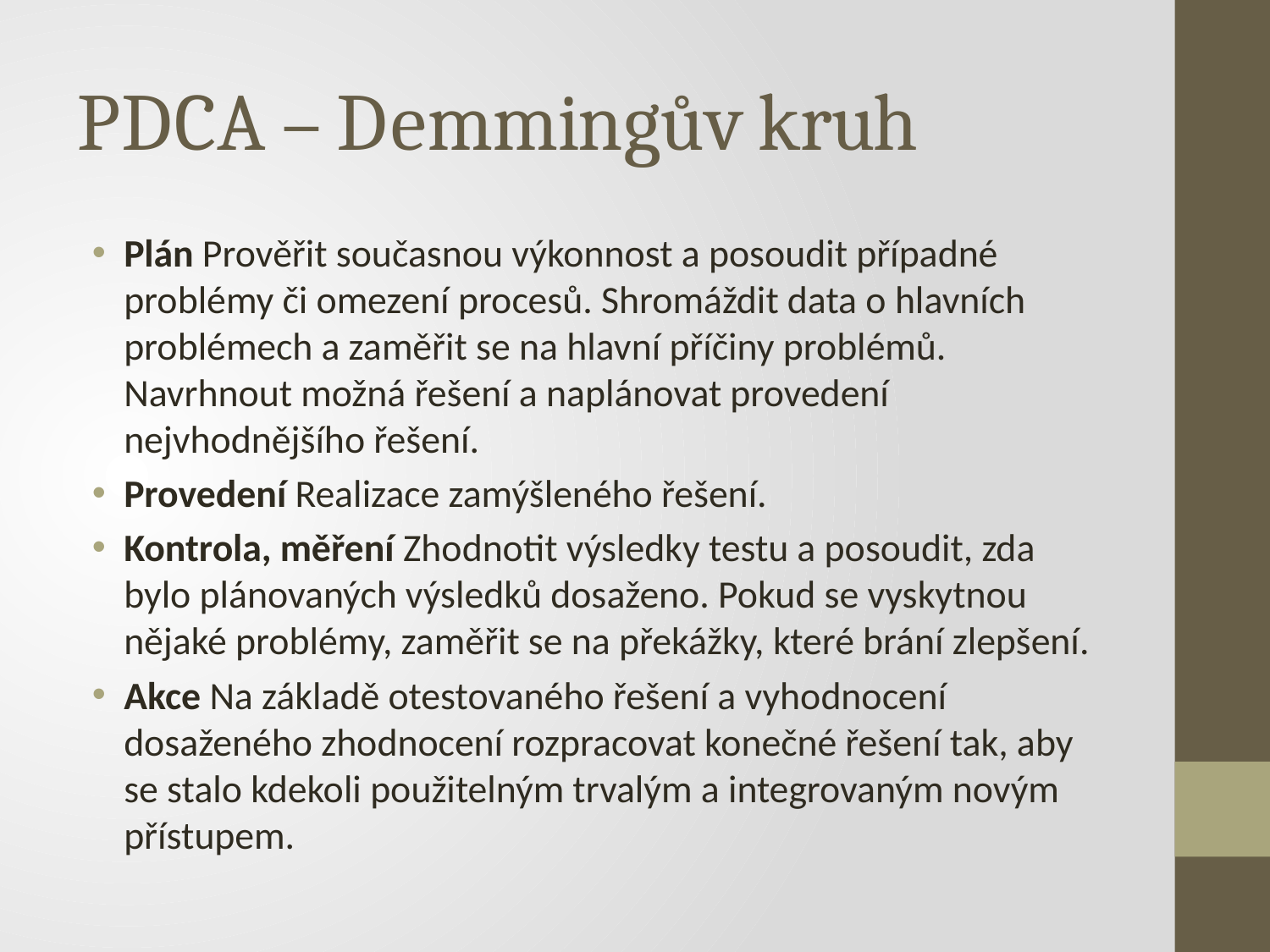

# PDCA – Demmingův kruh
Plán Prověřit současnou výkonnost a posoudit případné problémy či omezení procesů. Shromáždit data o hlavních problémech a zaměřit se na hlavní příčiny problémů. Navrhnout možná řešení a naplánovat provedení nejvhodnějšího řešení.
Provedení Realizace zamýšleného řešení.
Kontrola, měření Zhodnotit výsledky testu a posoudit, zda bylo plánovaných výsledků dosaženo. Pokud se vyskytnou nějaké problémy, zaměřit se na překážky, které brání zlepšení.
Akce Na základě otestovaného řešení a vyhodnocení dosaženého zhodnocení rozpracovat konečné řešení tak, aby se stalo kdekoli použitelným trvalým a integrovaným novým přístupem.